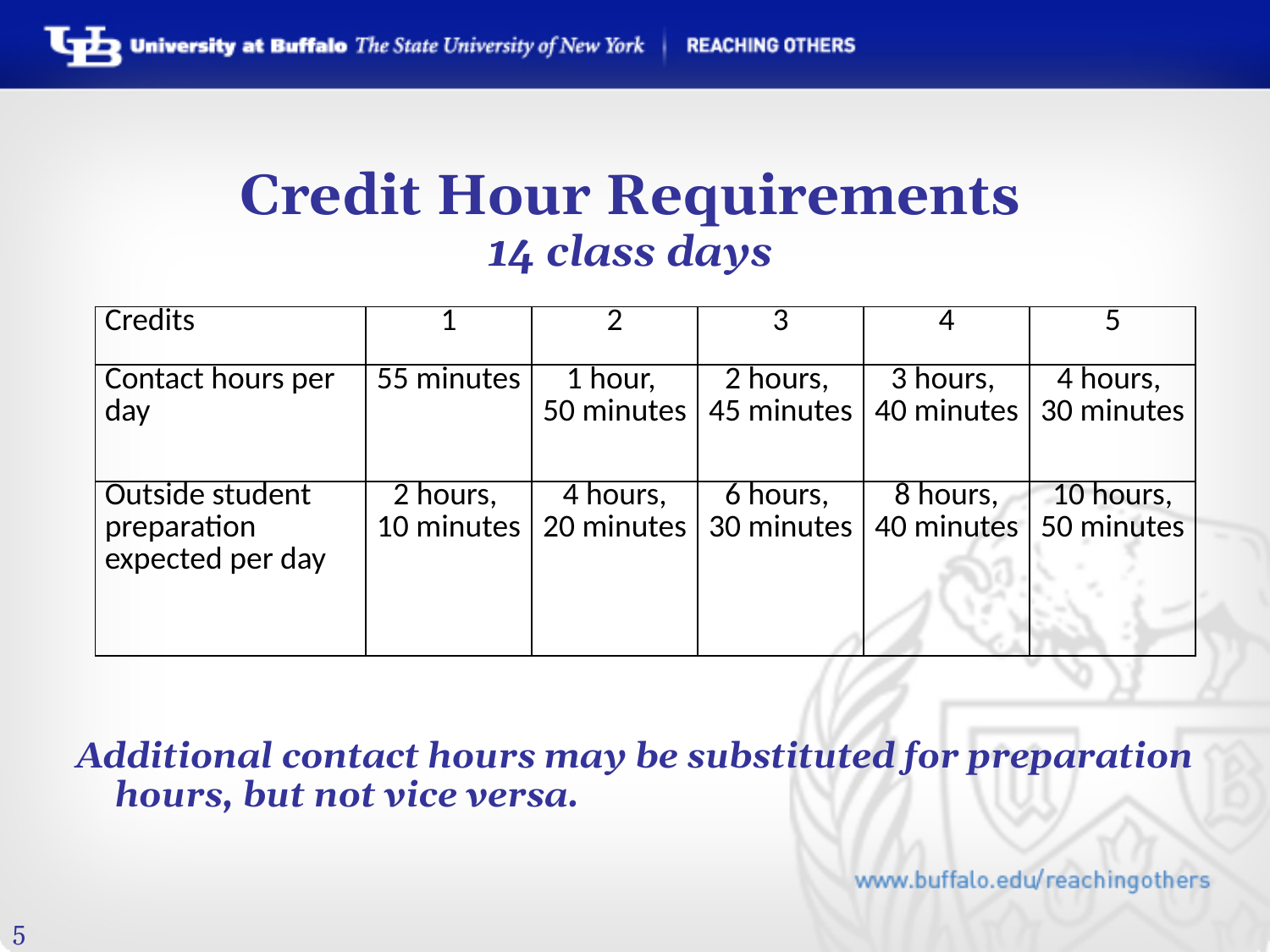

Credit Hour Requirements
14 class days
| Credits | 1 | 2 | 3 | 4 | 5 |
| --- | --- | --- | --- | --- | --- |
| Contact hours per day | 55 minutes | 1 hour, 50 minutes | 2 hours, 45 minutes | 3 hours, 40 minutes | 4 hours, 30 minutes |
| Outside student preparation expected per day | 2 hours, 10 minutes | 4 hours, 20 minutes | 6 hours, 30 minutes | 8 hours, 40 minutes | 10 hours, 50 minutes |
Additional contact hours may be substituted for preparation hours, but not vice versa.